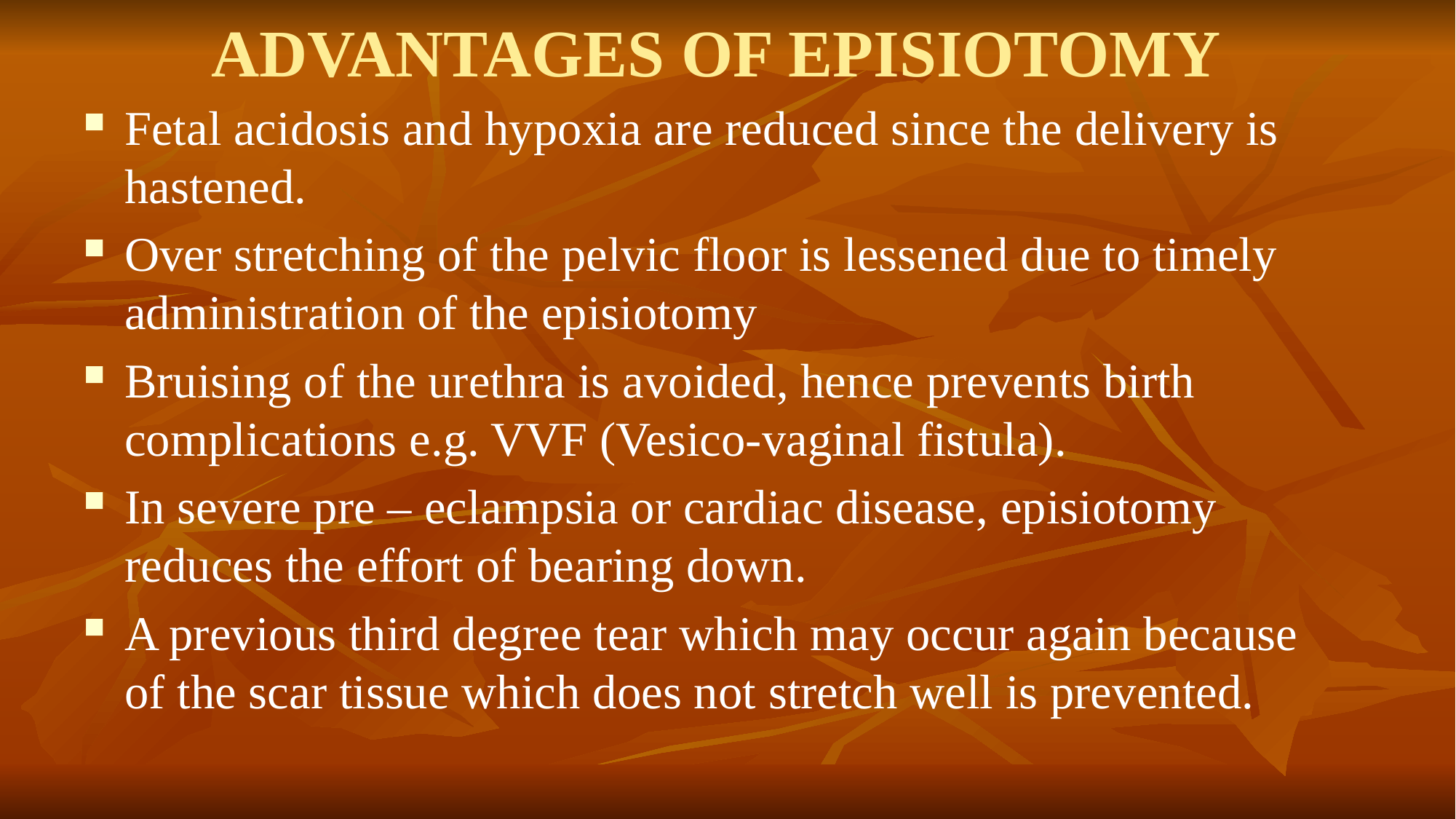

# ADVANTAGES OF EPISIOTOMY
Fetal acidosis and hypoxia are reduced since the delivery is hastened.
Over stretching of the pelvic floor is lessened due to timely administration of the episiotomy
Bruising of the urethra is avoided, hence prevents birth complications e.g. VVF (Vesico-vaginal fistula).
In severe pre – eclampsia or cardiac disease, episiotomy reduces the effort of bearing down.
A previous third degree tear which may occur again because of the scar tissue which does not stretch well is prevented.